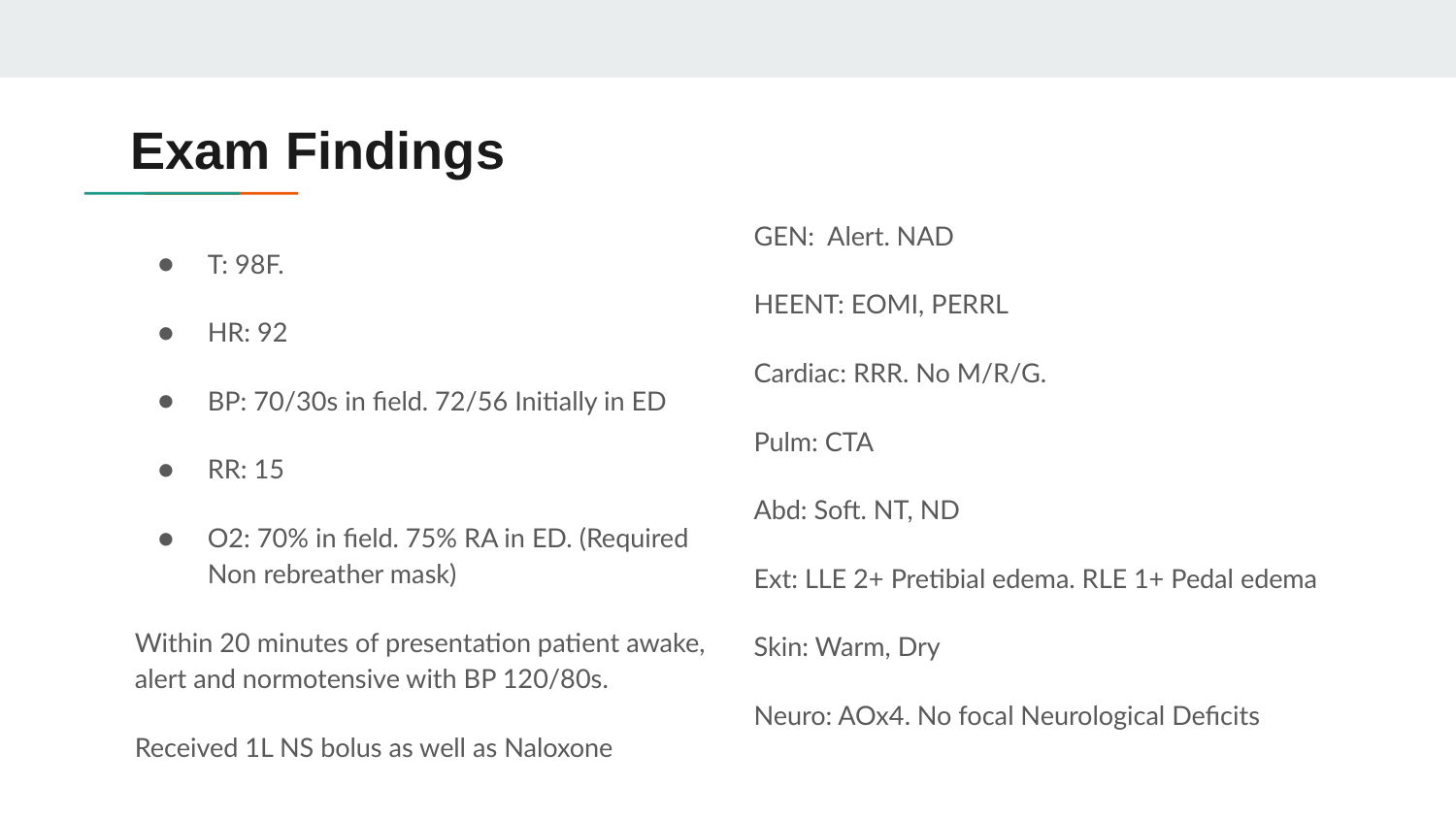

# Exam Findings
GEN:  Alert. NAD
HEENT: EOMI, PERRL
Cardiac: RRR. No M/R/G.
Pulm: CTA
Abd: Soft. NT, ND
Ext: LLE 2+ Pretibial edema. RLE 1+ Pedal edema
Skin: Warm, Dry
Neuro: AOx4. No focal Neurological Deficits
T: 98F.
HR: 92
BP: 70/30s in field. 72/56 Initially in ED
RR: 15
O2: 70% in field. 75% RA in ED. (Required Non rebreather mask)
Within 20 minutes of presentation patient awake, alert and normotensive with BP 120/80s.
Received 1L NS bolus as well as Naloxone